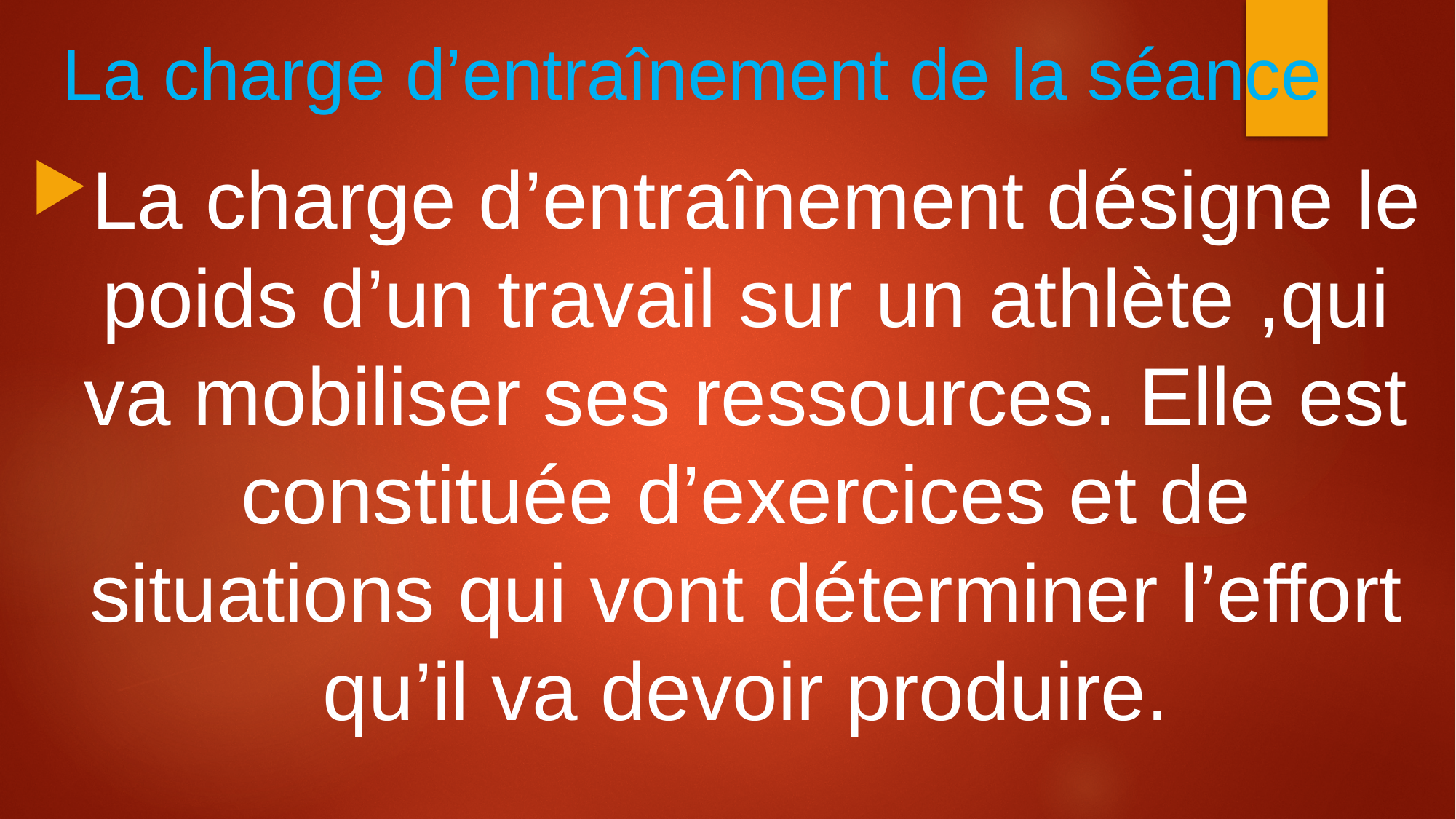

# La charge d’entraînement de la séance
La charge d’entraînement désigne le poids d’un travail sur un athlète ,qui va mobiliser ses ressources. Elle est constituée d’exercices et de situations qui vont déterminer l’effort qu’il va devoir produire.